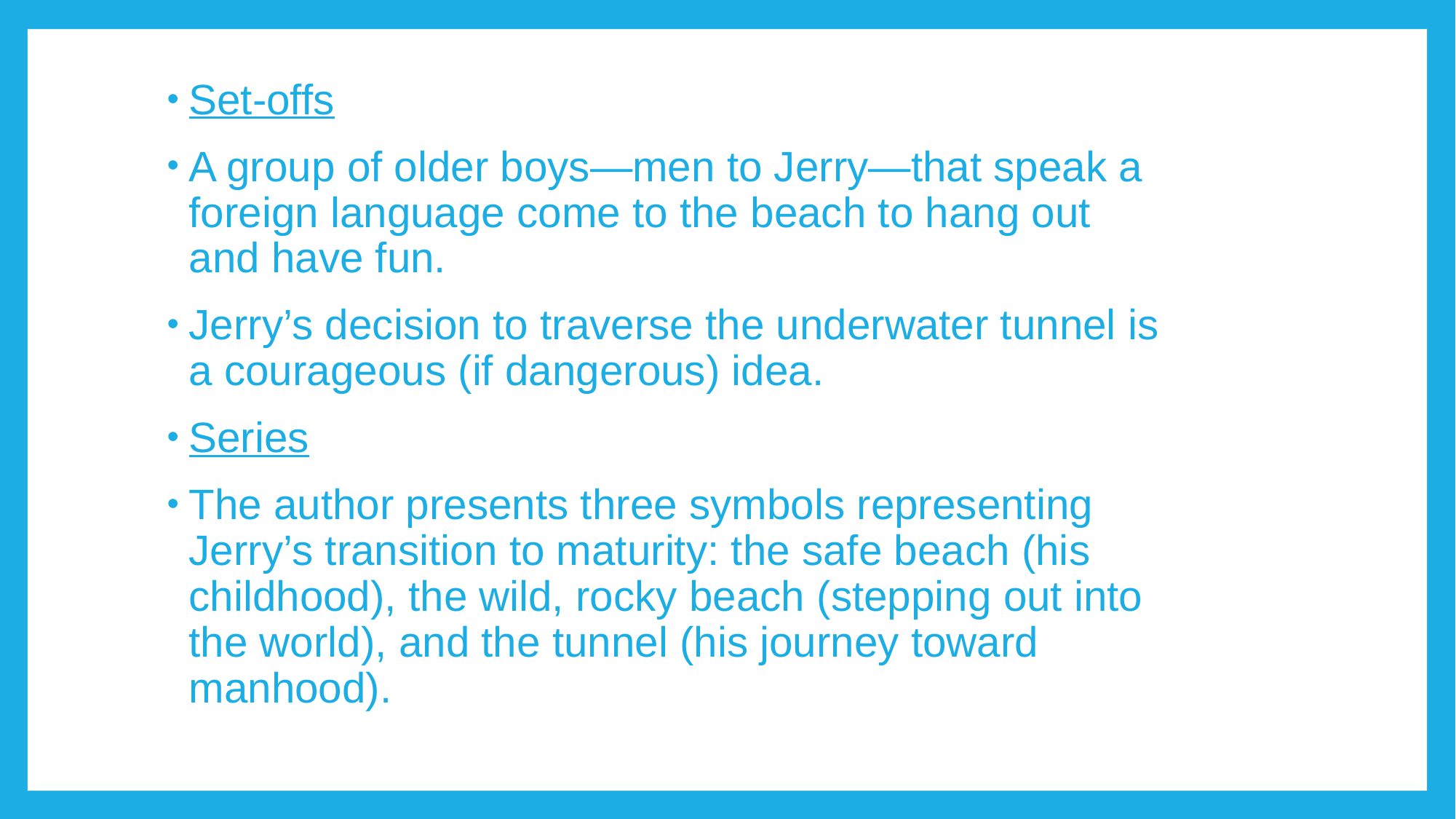

# 10
Set-offs
A group of older boys—men to Jerry—that speak a foreign language come to the beach to hang out and have fun.
Jerry’s decision to traverse the underwater tunnel is a courageous (if dangerous) idea.
Series
The author presents three symbols representing Jerry’s transition to maturity: the safe beach (his childhood), the wild, rocky beach (stepping out into the world), and the tunnel (his journey toward manhood).